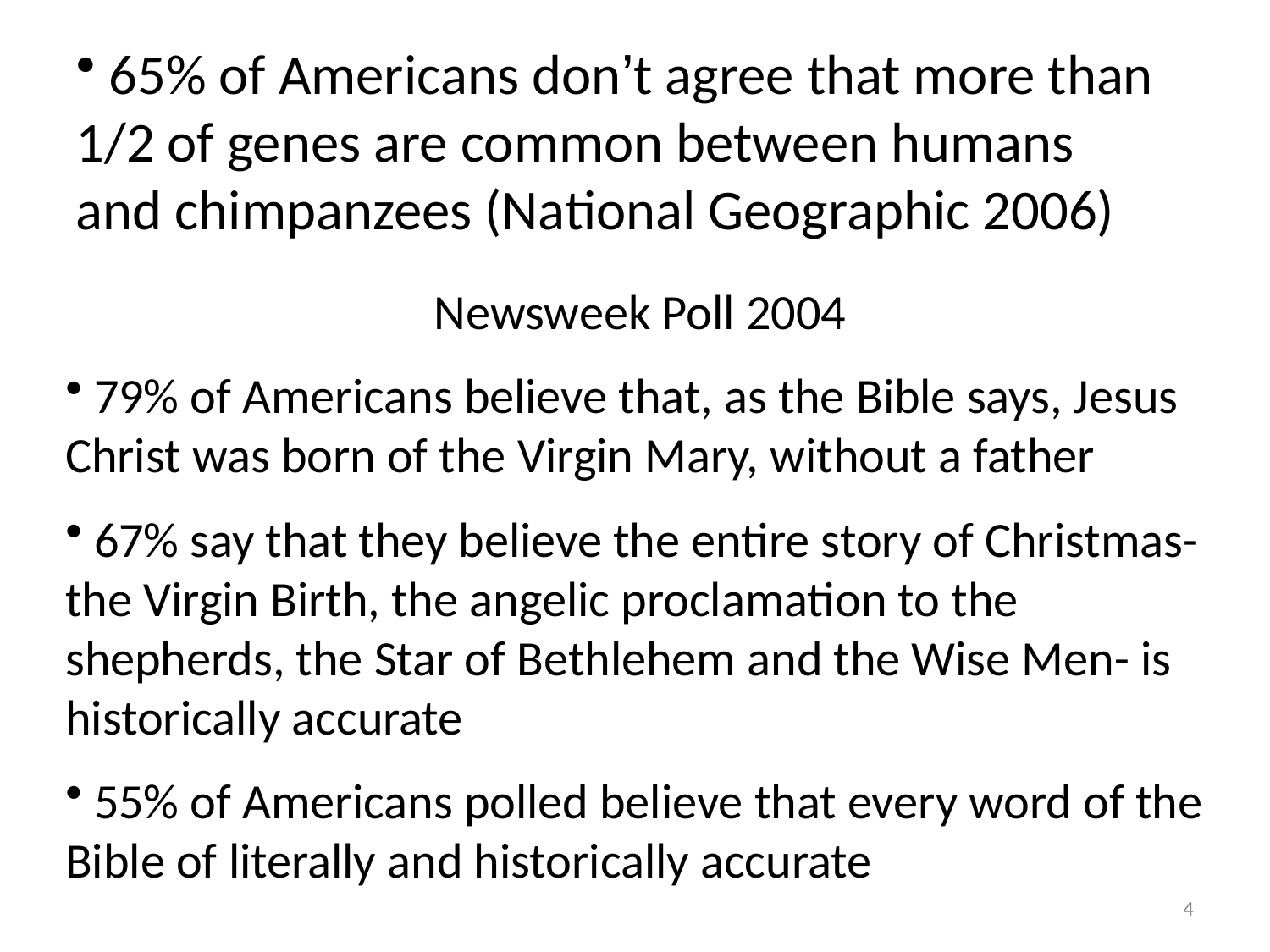

65% of Americans don’t agree that more than 1/2 of genes are common between humans and chimpanzees (National Geographic 2006)

Newsweek Poll 2004
 79% of Americans believe that, as the Bible says, Jesus Christ was born of the Virgin Mary, without a father
 67% say that they believe the entire story of Christmas- the Virgin Birth, the angelic proclamation to the shepherds, the Star of Bethlehem and the Wise Men- is historically accurate
 55% of Americans polled believe that every word of the Bible of literally and historically accurate
4